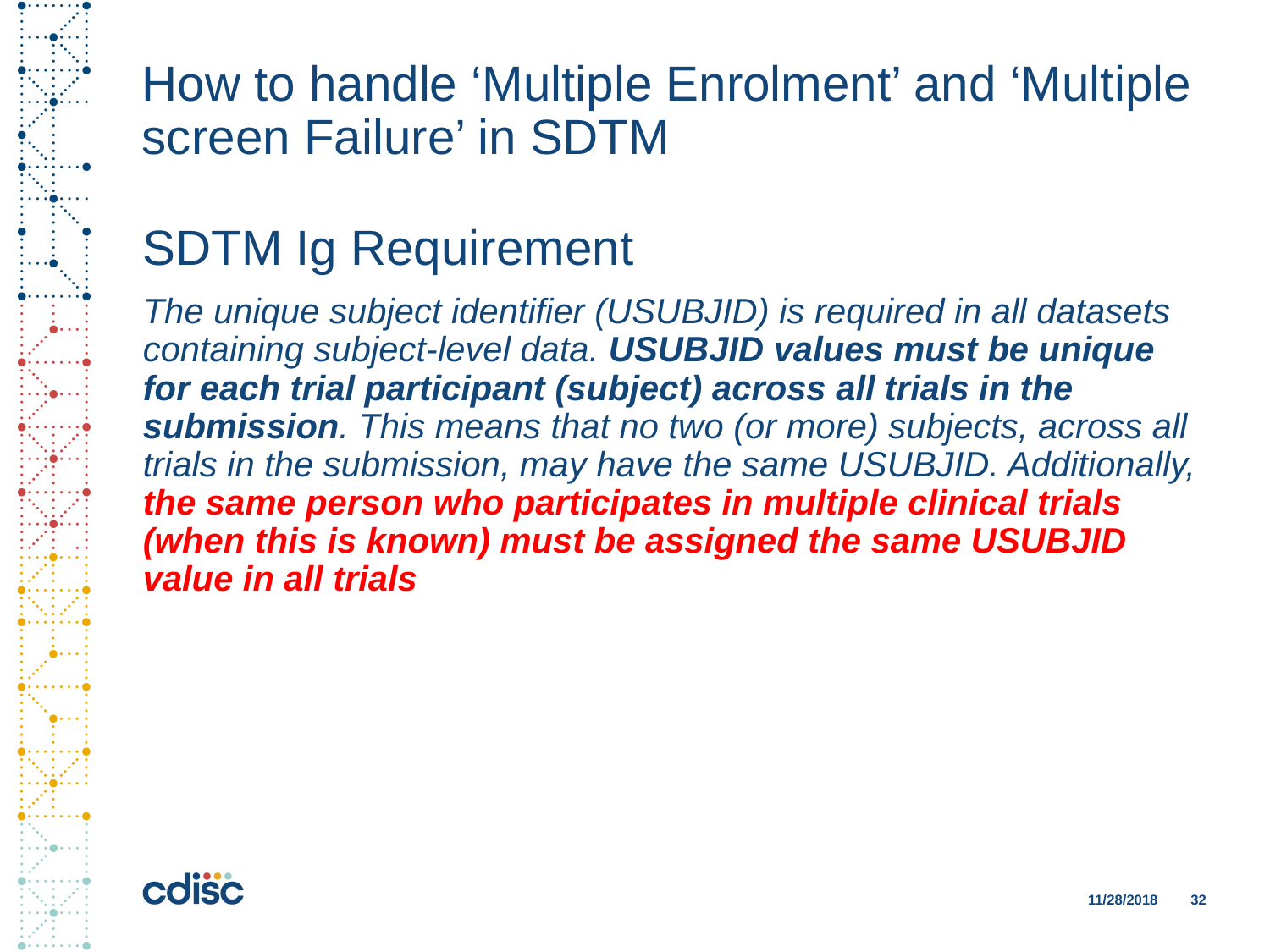

# How to handle ‘Multiple Enrolment’ and ‘Multiple screen Failure’ in SDTM
SDTM Ig Requirement
The unique subject identifier (USUBJID) is required in all datasets containing subject-level data. USUBJID values must be unique for each trial participant (subject) across all trials in the submission. This means that no two (or more) subjects, across all trials in the submission, may have the same USUBJID. Additionally, the same person who participates in multiple clinical trials (when this is known) must be assigned the same USUBJID value in all trials
11/28/2018
32